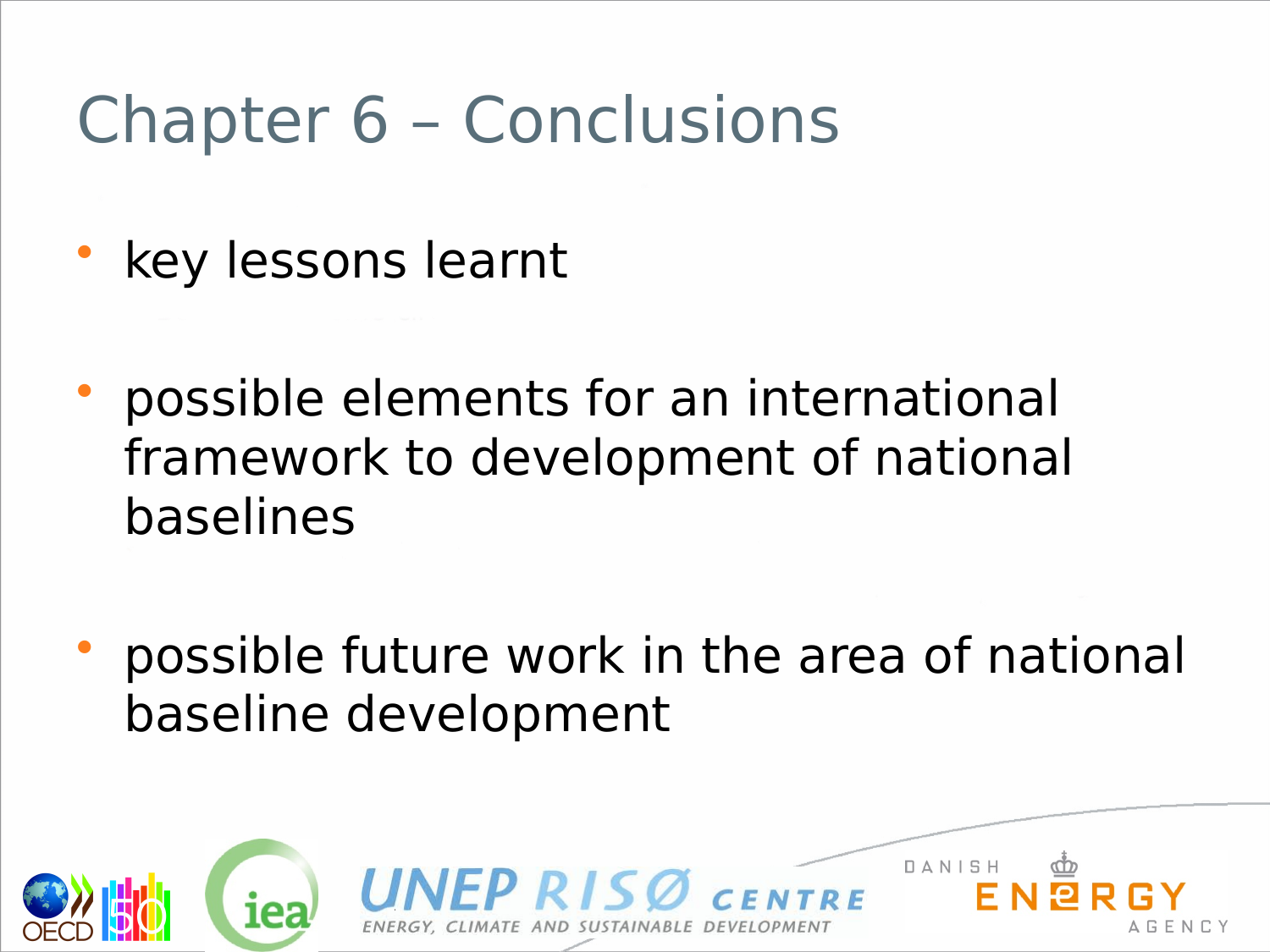

# Chapter 6 – Conclusions
key lessons learnt

possible elements for an international framework to development of national baselines

possible future work in the area of national baseline development